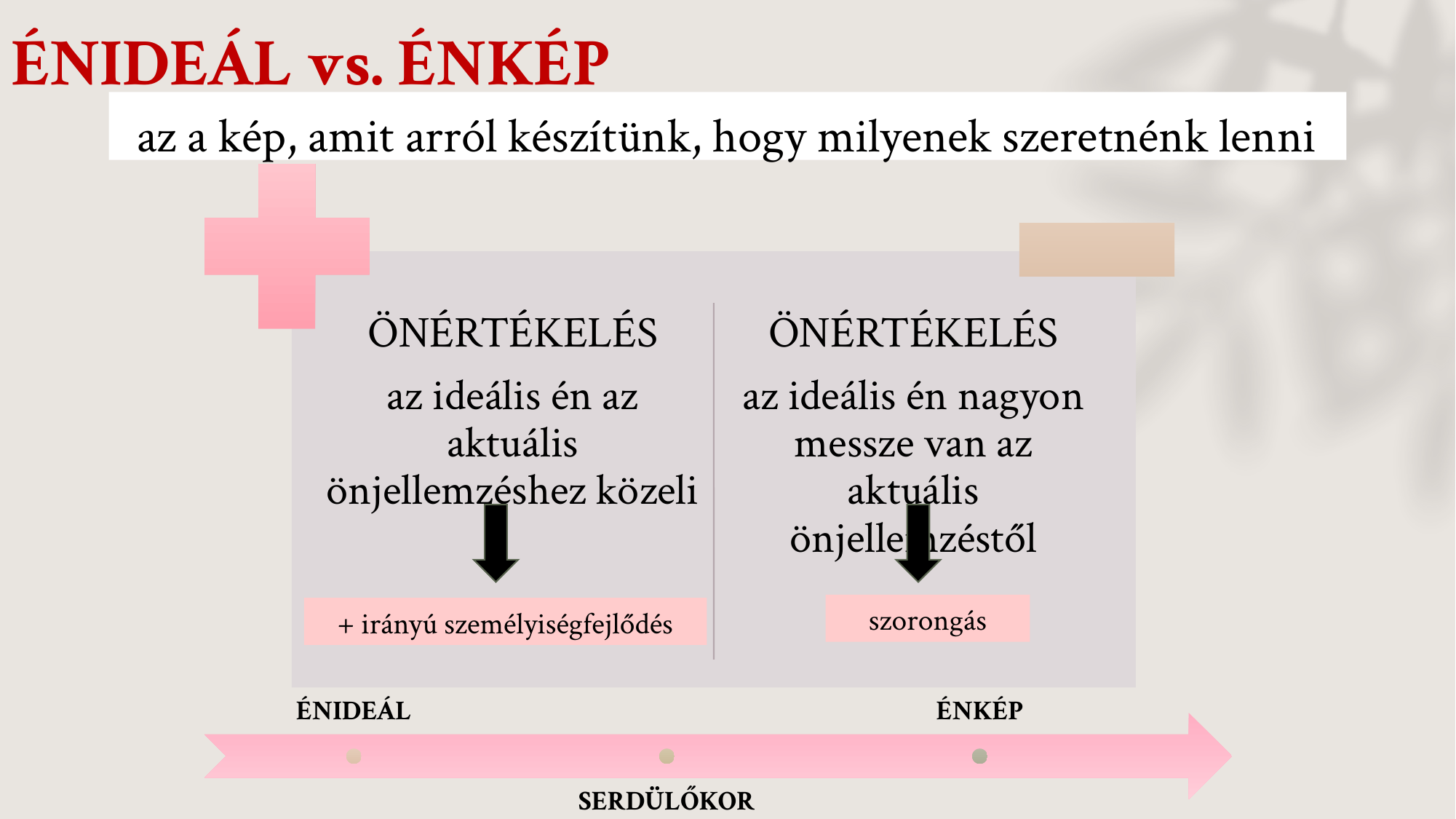

# ÉNIDEÁL vs. ÉNKÉP
az a kép, amit arról készítünk, hogy milyenek szeretnénk lenni
ÖNÉRTÉKELÉS
az ideális én az aktuális önjellemzéshez közeli
ÖNÉRTÉKELÉS
az ideális én nagyon messze van az aktuális önjellemzéstől

szorongás
+ irányú személyiségfejlődés
ÉNIDEÁL
SERDÜLŐKOR
ÉNKÉP